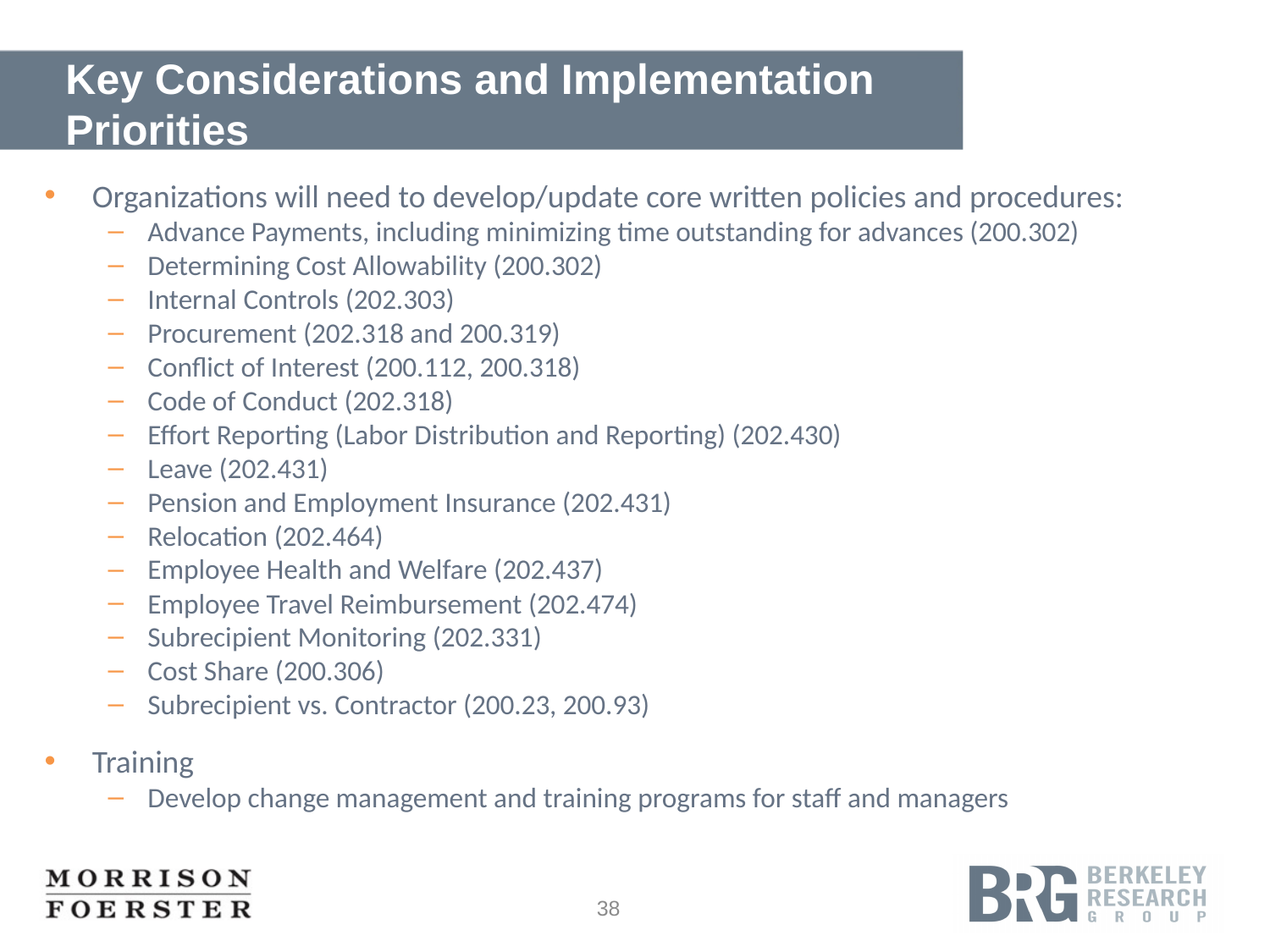

# Key Considerations and Implementation  Priorities
Organizations will need to develop/update core written policies and procedures:
Advance Payments, including minimizing time outstanding for advances (200.302)
Determining Cost Allowability (200.302)
Internal Controls (202.303)
Procurement (202.318 and 200.319)
Conflict of Interest (200.112, 200.318)
Code of Conduct (202.318)
Effort Reporting (Labor Distribution and Reporting) (202.430)
Leave (202.431)
Pension and Employment Insurance (202.431)
Relocation (202.464)
Employee Health and Welfare (202.437)
Employee Travel Reimbursement (202.474)
Subrecipient Monitoring (202.331)
Cost Share (200.306)
Subrecipient vs. Contractor (200.23, 200.93)

Training
Develop change management and training programs for staff and managers

38